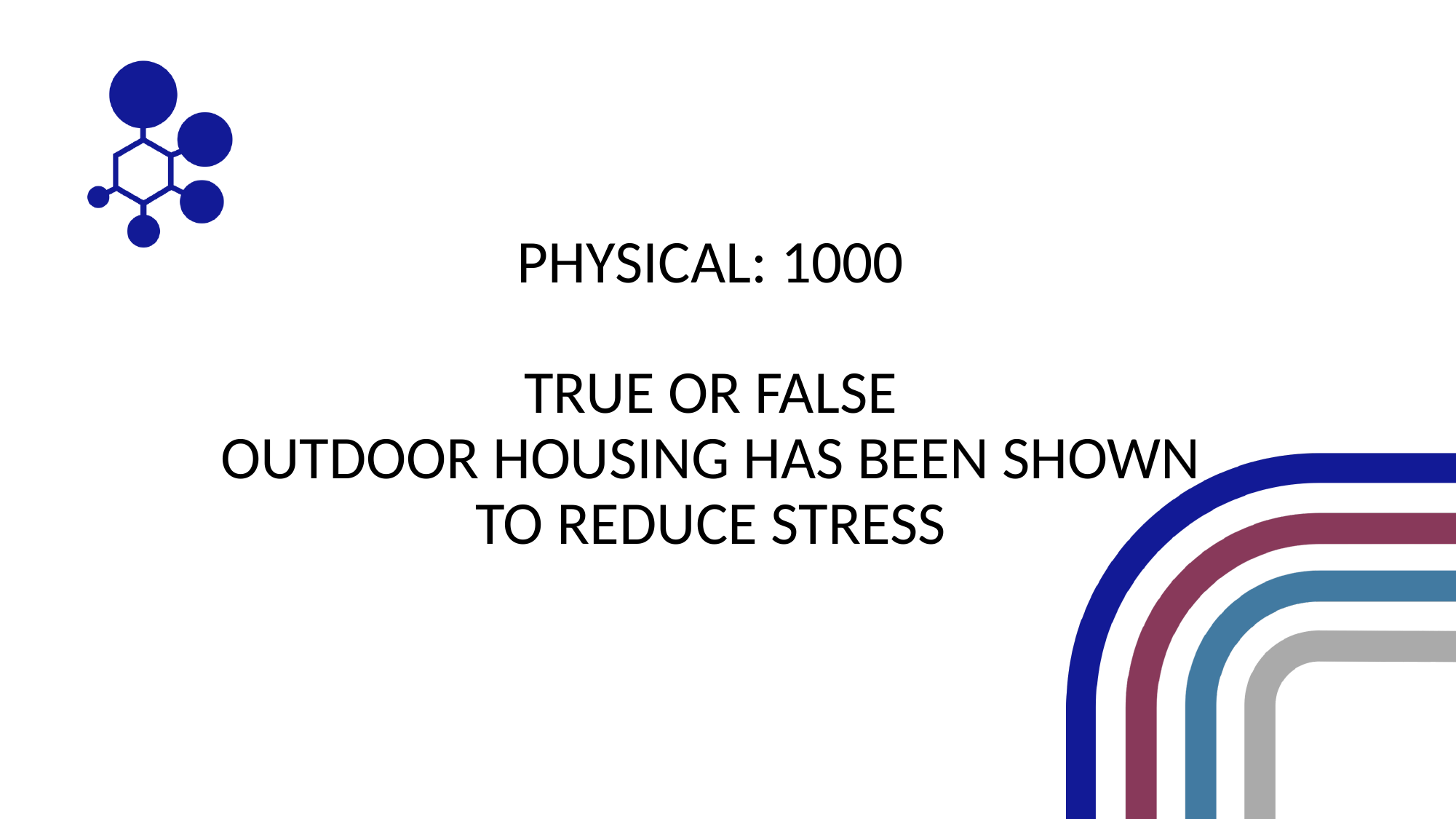

PHYSICAL: 1000
TRUE OR FALSE​
OUTDOOR HOUSING HAS BEEN SHOWN TO REDUCE STRESS​